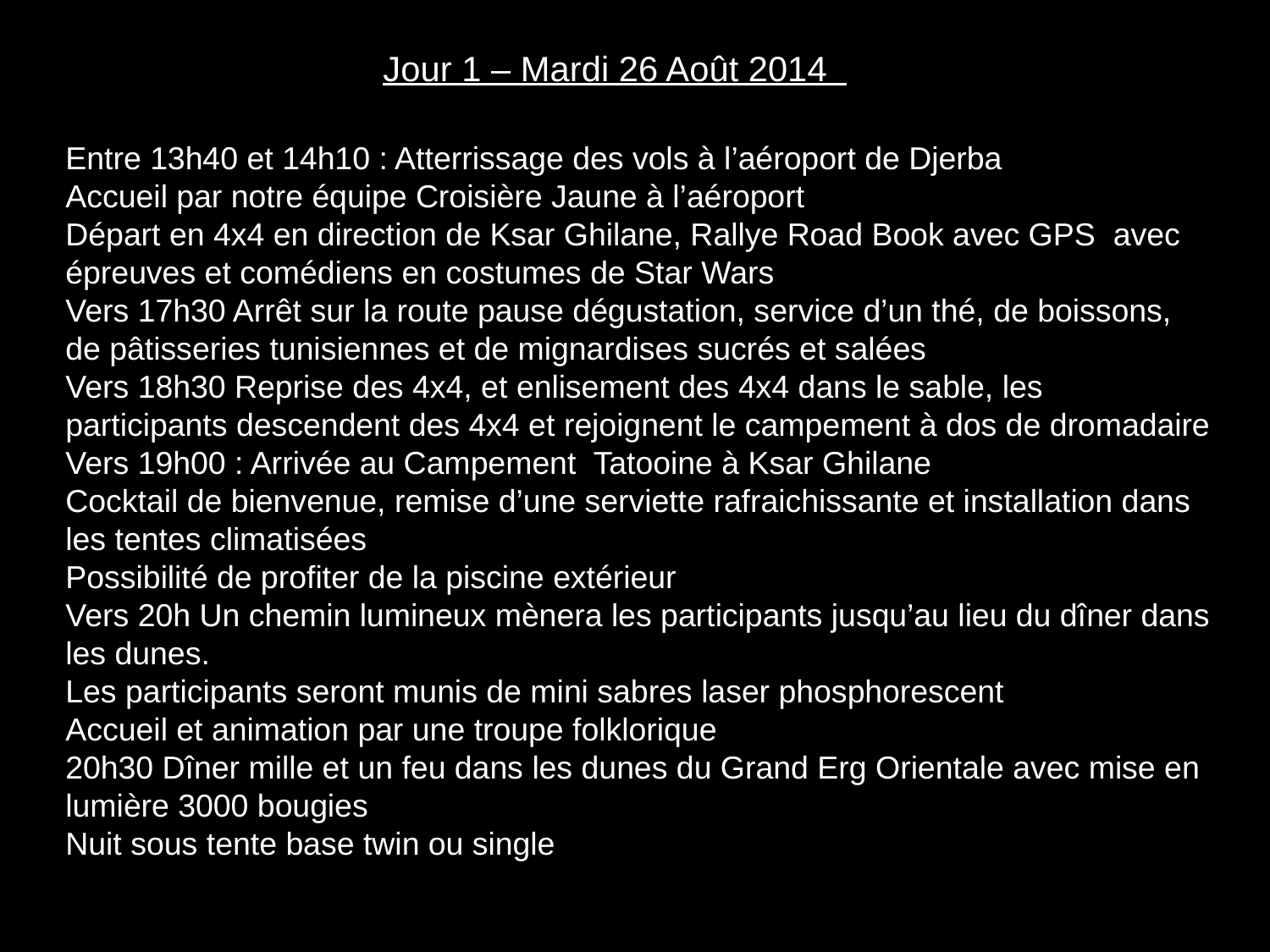

Jour 1 – Mardi 26 Août 2014
Entre 13h40 et 14h10 : Atterrissage des vols à l’aéroport de Djerba
Accueil par notre équipe Croisière Jaune à l’aéroport
Départ en 4x4 en direction de Ksar Ghilane, Rallye Road Book avec GPS  avec épreuves et comédiens en costumes de Star Wars
Vers 17h30 Arrêt sur la route pause dégustation, service d’un thé, de boissons, de pâtisseries tunisiennes et de mignardises sucrés et salées
Vers 18h30 Reprise des 4x4, et enlisement des 4x4 dans le sable, les participants descendent des 4x4 et rejoignent le campement à dos de dromadaire
Vers 19h00 : Arrivée au Campement  Tatooine à Ksar Ghilane
Cocktail de bienvenue, remise d’une serviette rafraichissante et installation dans les tentes climatisées
Possibilité de profiter de la piscine extérieur
Vers 20h Un chemin lumineux mènera les participants jusqu’au lieu du dîner dans les dunes.
Les participants seront munis de mini sabres laser phosphorescent
Accueil et animation par une troupe folklorique
20h30 Dîner mille et un feu dans les dunes du Grand Erg Orientale avec mise en lumière 3000 bougies
Nuit sous tente base twin ou single